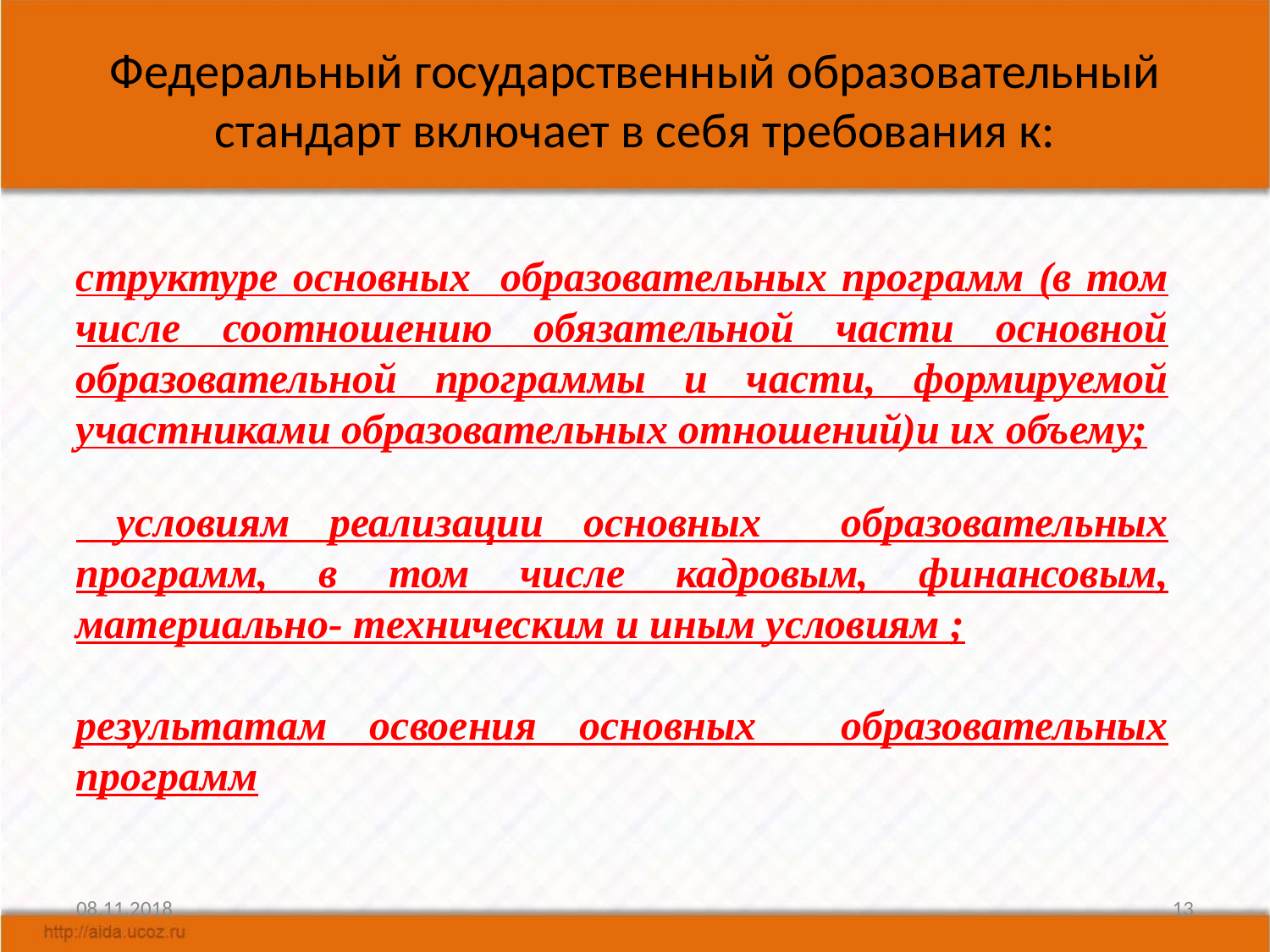

# Федеральный государственный образовательный стандарт включает в себя требования к:
структуре основных  образовательных программ (в том числе соотношению обязательной части основной образовательной программы и части, формируемой участниками образовательных отношений)и их объему;

 условиям реализации основных  образовательных программ, в том числе кадровым, финансовым, материально- техническим и иным условиям ;

результатам освоения основных  образовательных программ
08.11.2018
13